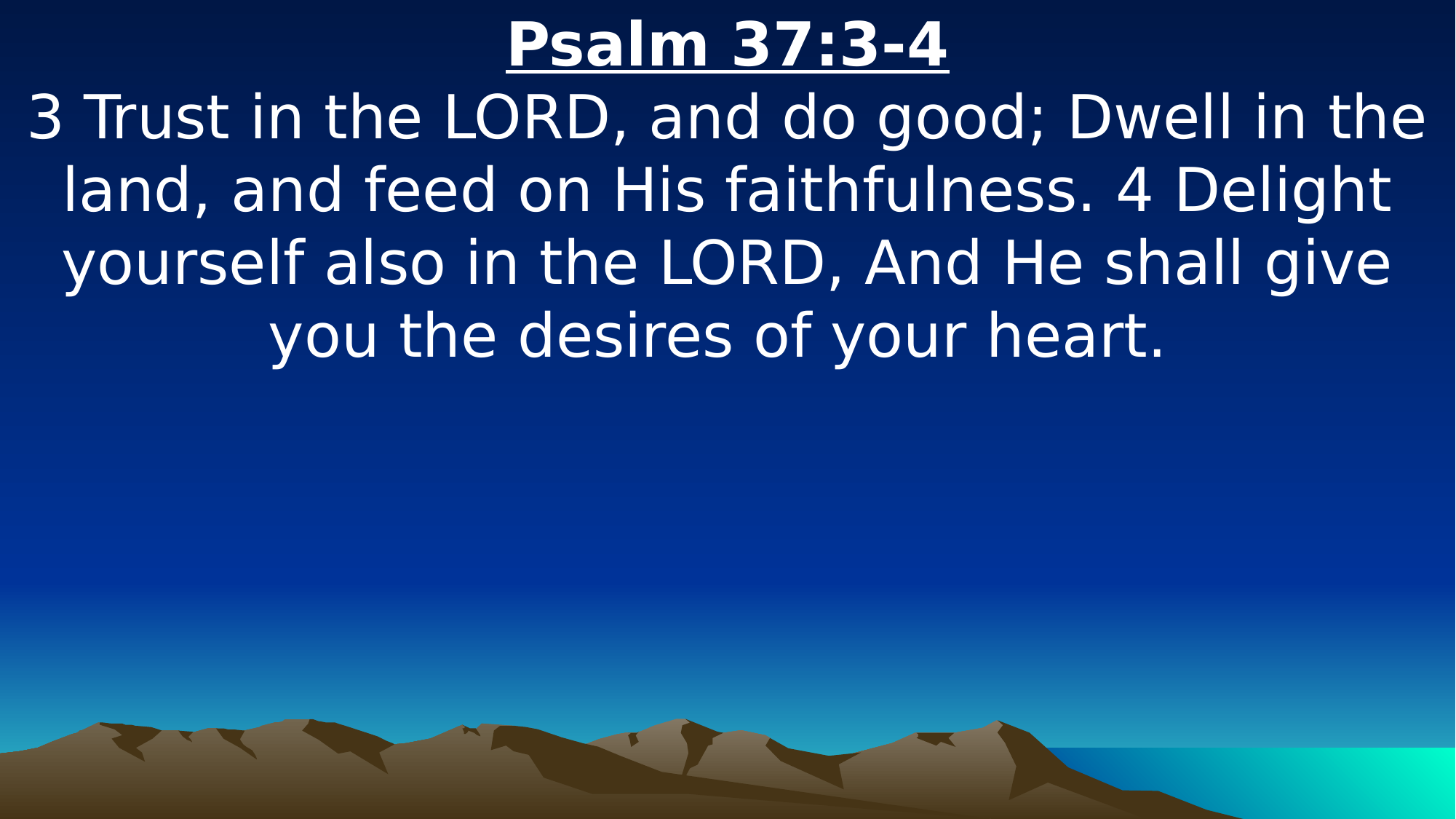

Psalm 37:3-4
3 Trust in the LORD, and do good; Dwell in the land, and feed on His faithfulness. 4 Delight yourself also in the LORD, And He shall give you the desires of your heart.